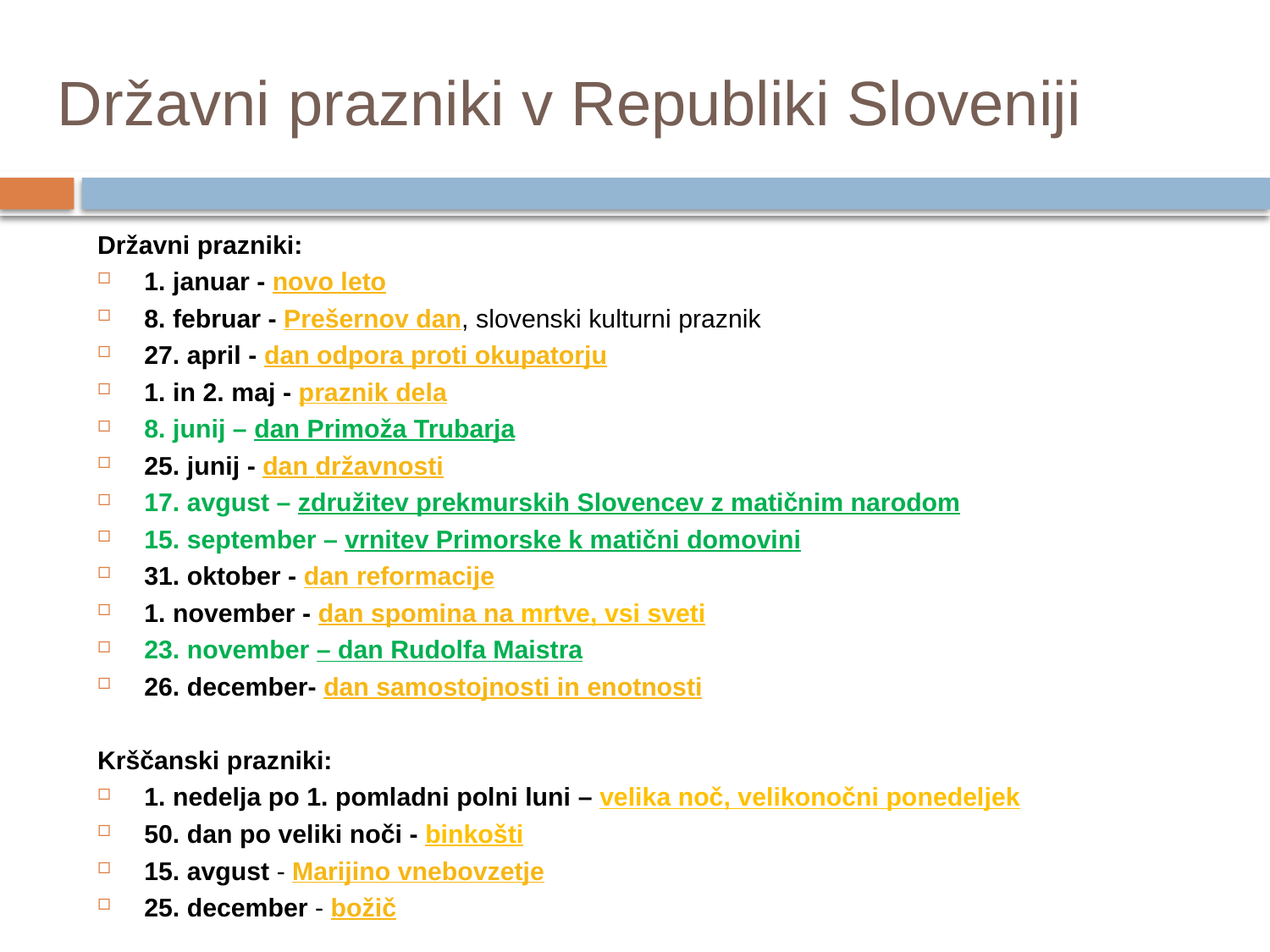

# Državni prazniki v Republiki Sloveniji
Državni prazniki:
1. januar - novo leto
8. februar - Prešernov dan, slovenski kulturni praznik
27. april - dan odpora proti okupatorju
1. in 2. maj - praznik dela
8. junij – dan Primoža Trubarja
25. junij - dan državnosti
17. avgust – združitev prekmurskih Slovencev z matičnim narodom
15. september – vrnitev Primorske k matični domovini
31. oktober - dan reformacije
1. november - dan spomina na mrtve, vsi sveti
23. november – dan Rudolfa Maistra
26. december- dan samostojnosti in enotnosti

Krščanski prazniki:
1. nedelja po 1. pomladni polni luni – velika noč, velikonočni ponedeljek
50. dan po veliki noči - binkošti
15. avgust - Marijino vnebovzetje
25. december - božič